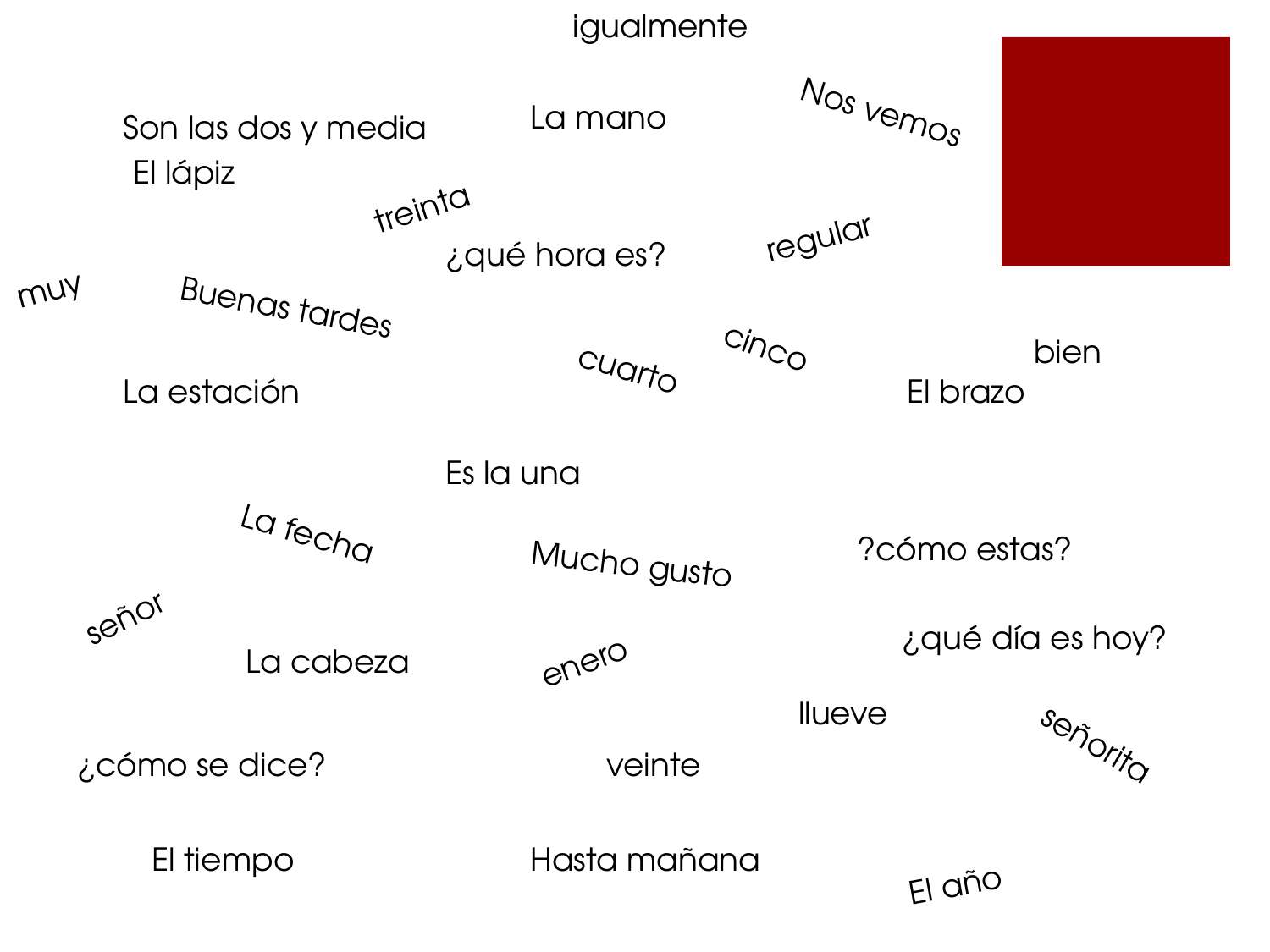

igualmente
Nos vemos
La mano
Son las dos y media
El lápiz
treinta
regular
muy
¿qué hora es?
Buenas tardes
cinco
bien
La estación
cuarto
El brazo
Es la una
La fecha
?cómo estas?
señor
Mucho gusto
enero
¿qué día es hoy?
La cabeza
llueve
¿cómo se dice?
veinte
señorita
El tiempo
Hasta mañana
El año